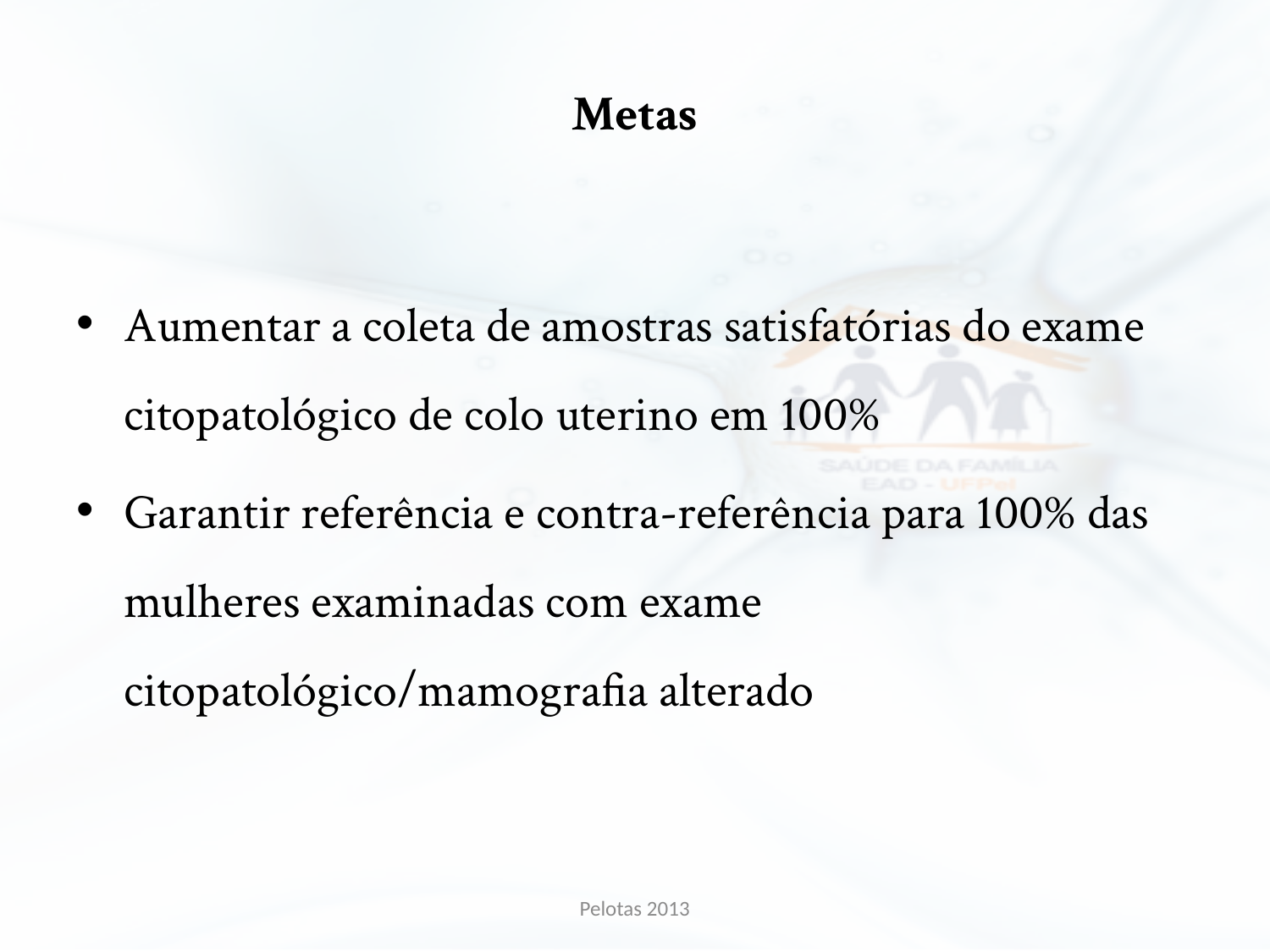

# Metas
Aumentar a coleta de amostras satisfatórias do exame citopatológico de colo uterino em 100%
Garantir referência e contra-referência para 100% das mulheres examinadas com exame citopatológico/mamografia alterado
Pelotas 2013